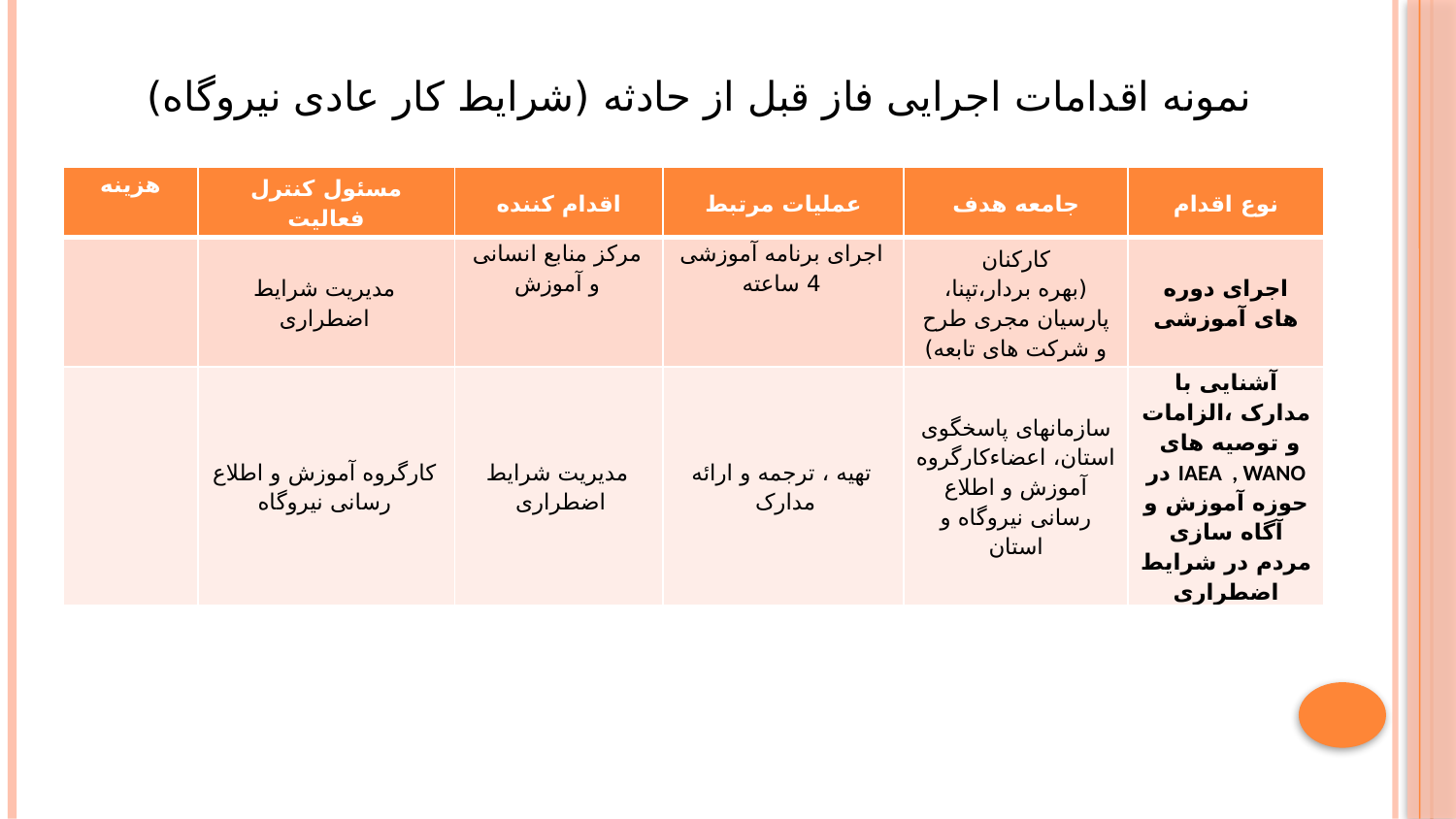

# نمونه اقدامات اجرایی فاز قبل از حادثه (شرایط کار عادی نیروگاه)
| هزینه | مسئول کنترل فعالیت | اقدام کننده | عملیات مرتبط | جامعه هدف | نوع اقدام |
| --- | --- | --- | --- | --- | --- |
|  | مدیریت شرایط اضطراری | مرکز منابع انسانی و آموزش | اجرای برنامه آموزشی 4 ساعته | کارکنان (بهره بردار،تپنا، پارسیان مجری طرح و شرکت های تابعه) | اجرای دوره های آموزشی |
|  | کارگروه آموزش و اطلاع رسانی نیروگاه | مدیریت شرایط اضطراری | تهیه ، ترجمه و ارائه مدارک | سازمانهای پاسخگوی استان، اعضاءکارگروه آموزش و اطلاع رسانی نیروگاه و استان | آشنایی با مدارک ،الزامات و توصیه های IAEA , WANO در حوزه آموزش و آگاه سازی مردم در شرایط اضطراری |